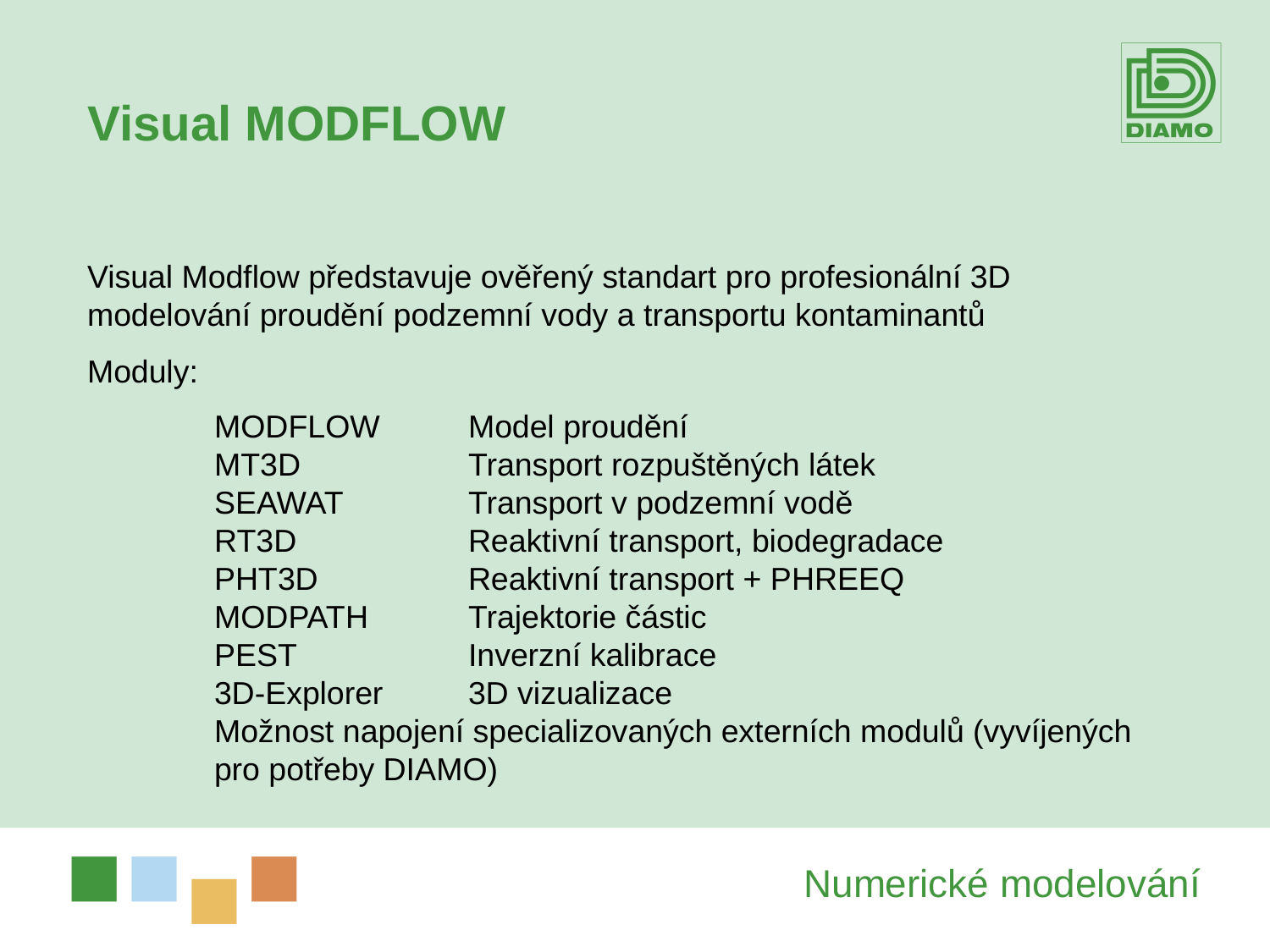

Visual MODFLOW
Visual Modflow představuje ověřený standart pro profesionální 3D modelování proudění podzemní vody a transportu kontaminantů

Moduly:

	MODFLOW	Model proudění
	MT3D		Transport rozpuštěných látek
	SEAWAT	Transport v podzemní vodě
	RT3D		Reaktivní transport, biodegradace
	PHT3D		Reaktivní transport + PHREEQ
	MODPATH	Trajektorie částic
	PEST		Inverzní kalibrace
	3D-Explorer	3D vizualizace
	Možnost napojení specializovaných externích modulů (vyvíjených 	pro potřeby DIAMO)
Numerické modelování